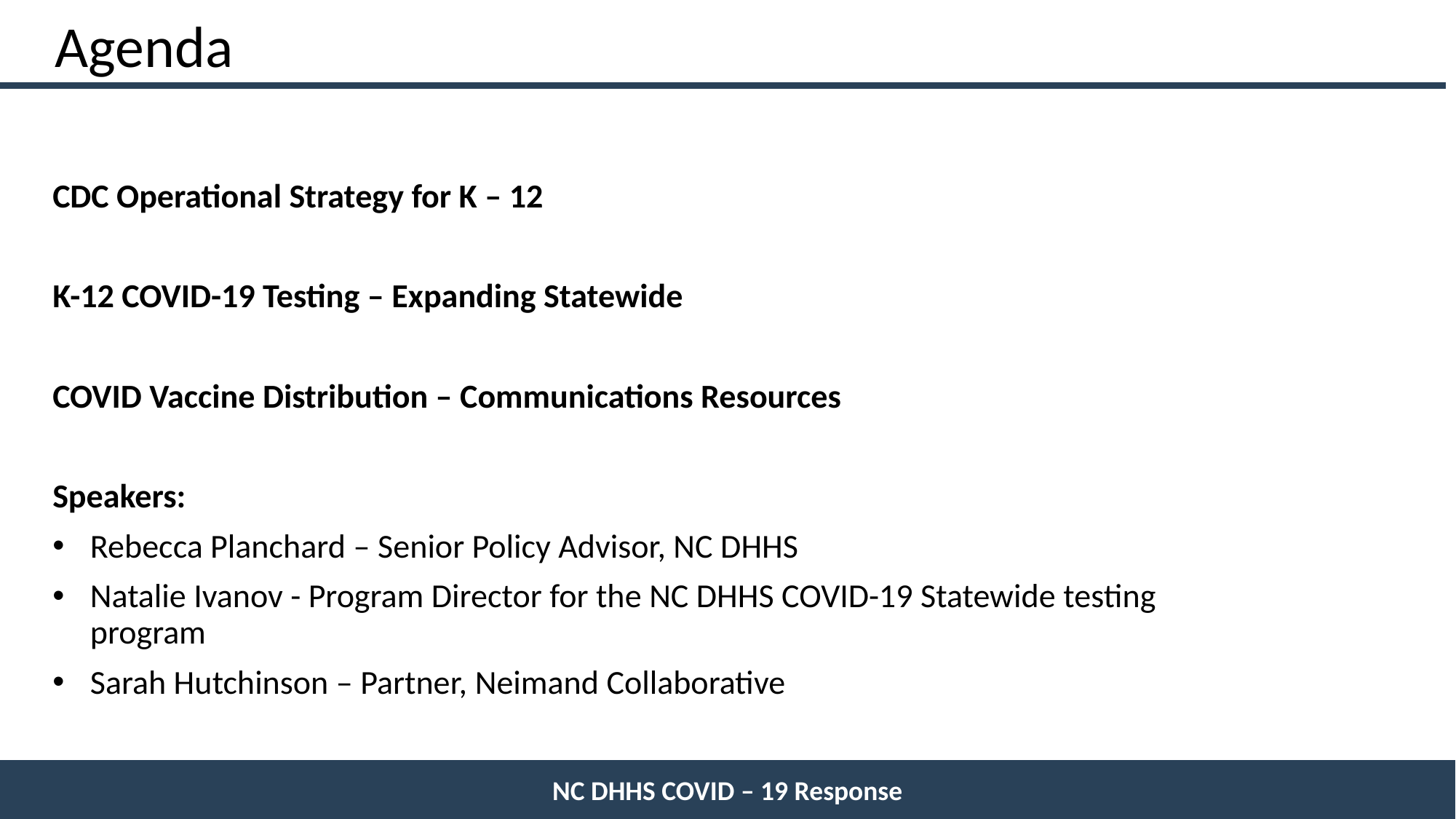

# Agenda

CDC Operational Strategy for K – 12

K-12 COVID-19 Testing – Expanding Statewide

COVID Vaccine Distribution – Communications Resources

Speakers:
Rebecca Planchard – Senior Policy Advisor, NC DHHS
Natalie Ivanov - Program Director for the NC DHHS COVID-19 Statewide testing program
Sarah Hutchinson – Partner, Neimand Collaborative

NC DHHS COVID – 19 Response